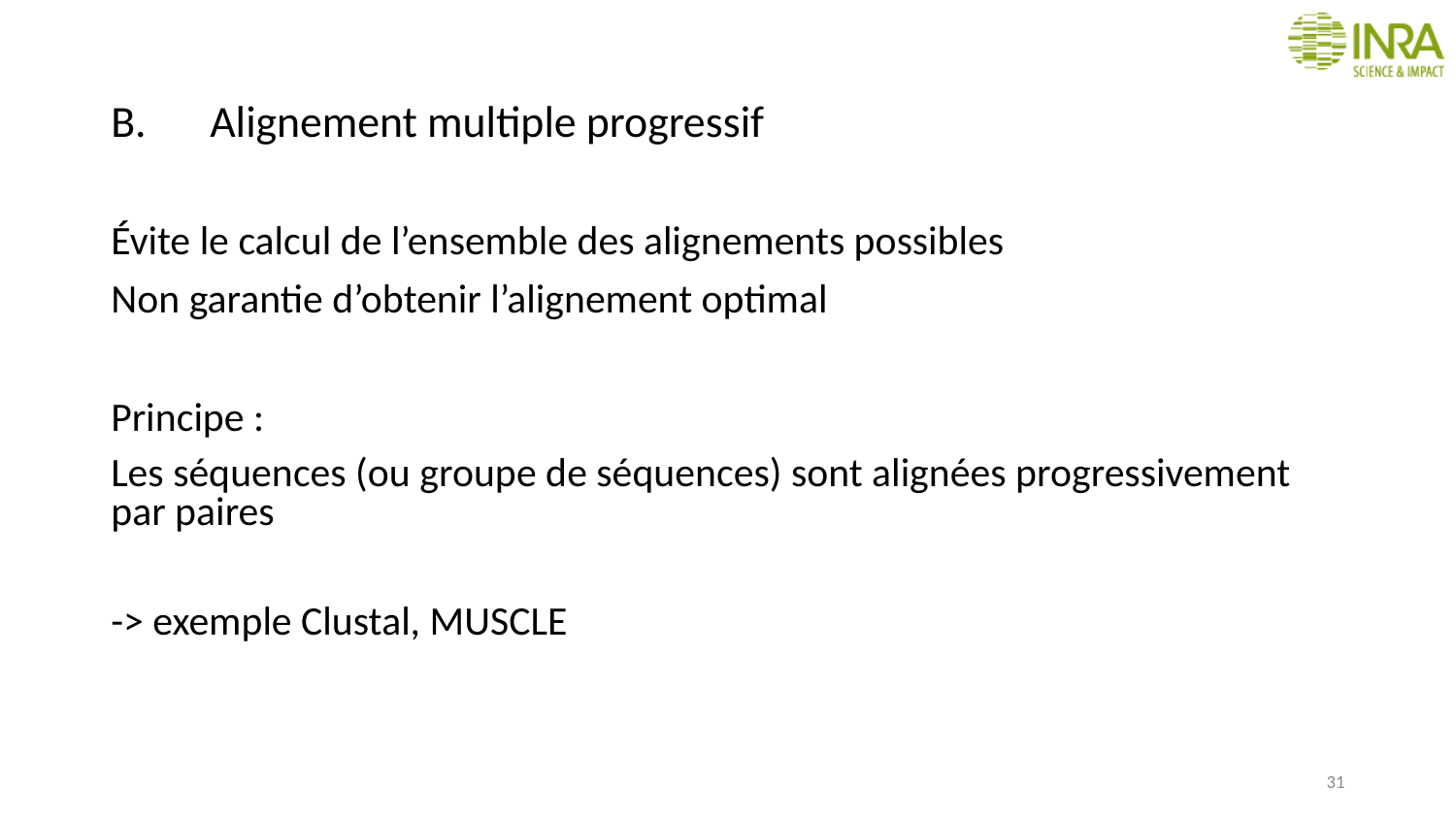

# Alignement multiple progressif
Évite le calcul de l’ensemble des alignements possibles
Non garantie d’obtenir l’alignement optimal

Principe :
Les séquences (ou groupe de séquences) sont alignées progressivement par paires

-> exemple Clustal, MUSCLE
31